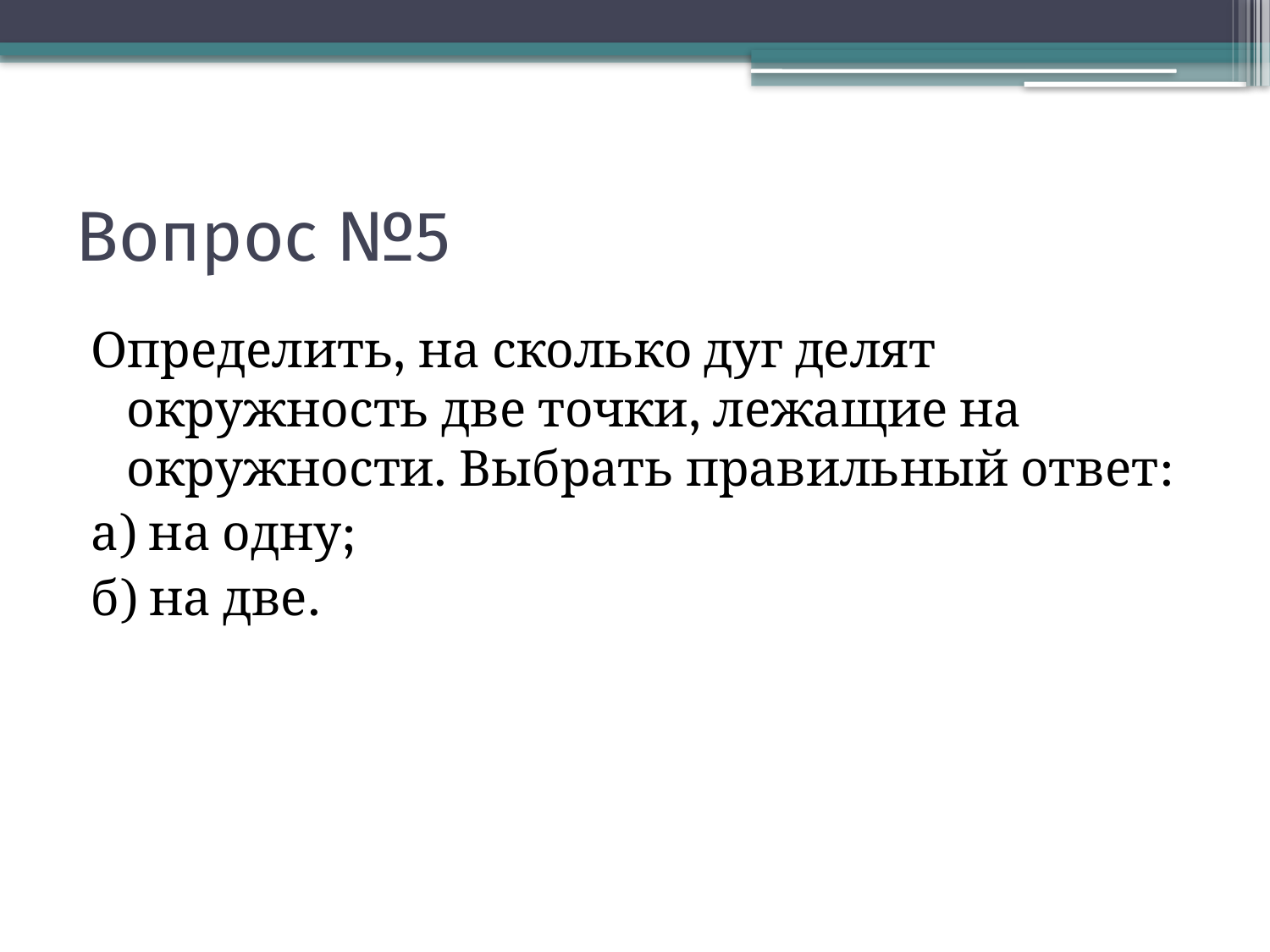

# Вопрос №5
Определить, на сколько дуг делят окружность две точки, лежащие на окружности. Выбрать правильный ответ:
а) на одну;
б) на две.